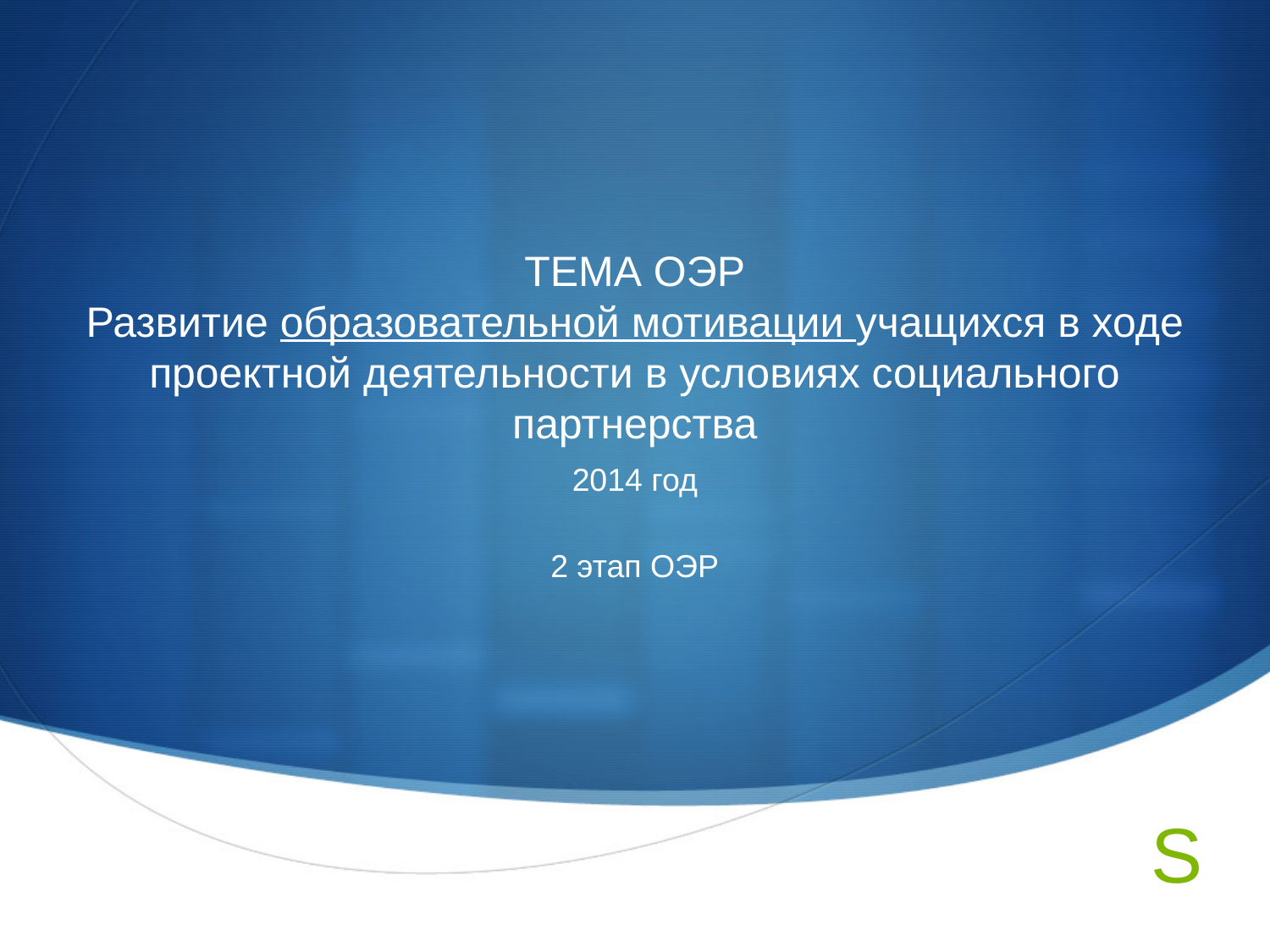

# ТЕМА ОЭР Развитие образовательной мотивации учащихся в ходе проектной деятельности в условиях социального партнерства
2014 год

2 этап ОЭР